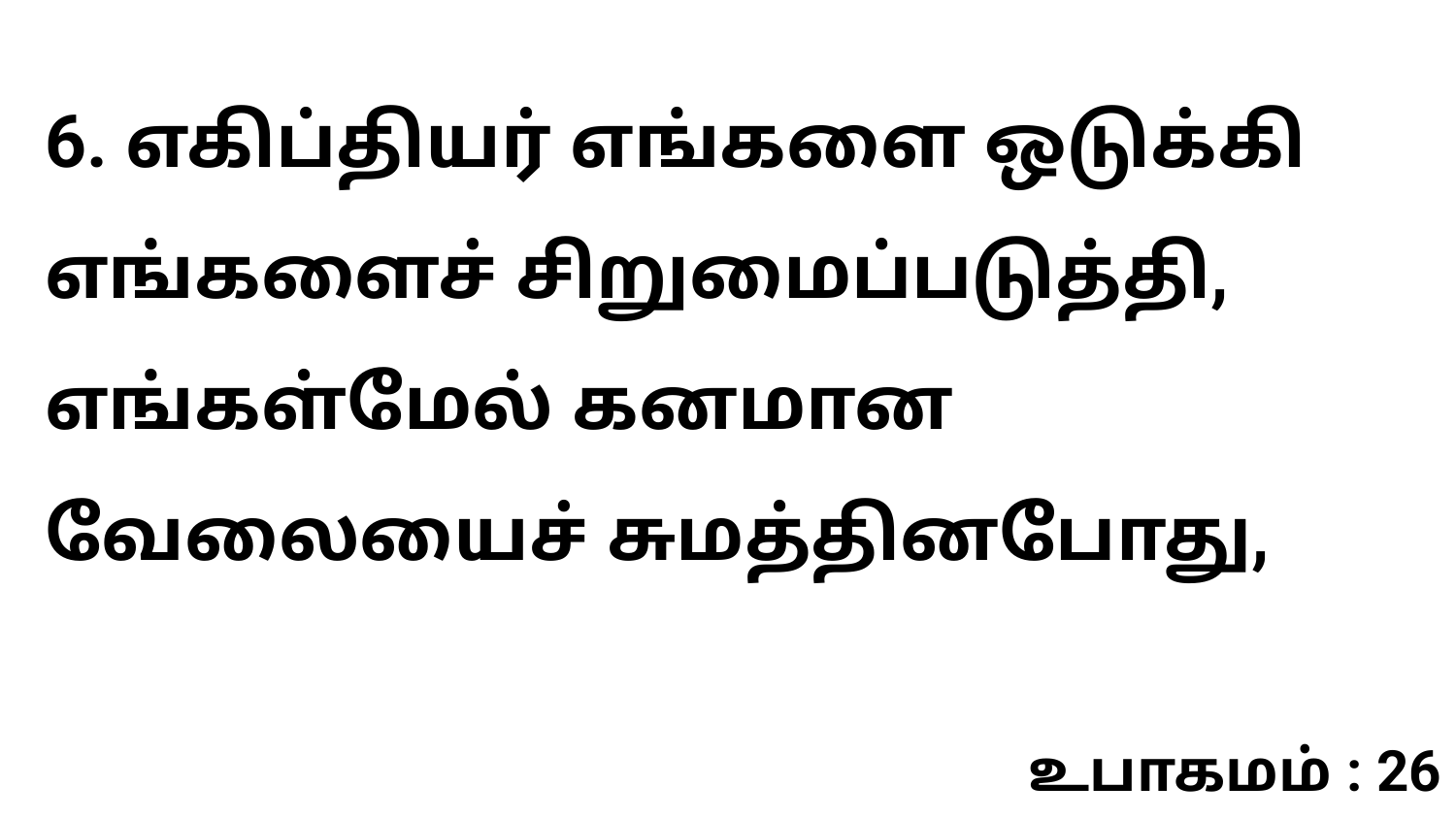

6. எகிப்தியர் எங்களை ஒடுக்கி எங்களைச் சிறுமைப்படுத்தி, எங்கள்மேல் கனமான வேலையைச் சுமத்தினபோது,
உபாகமம் : 26